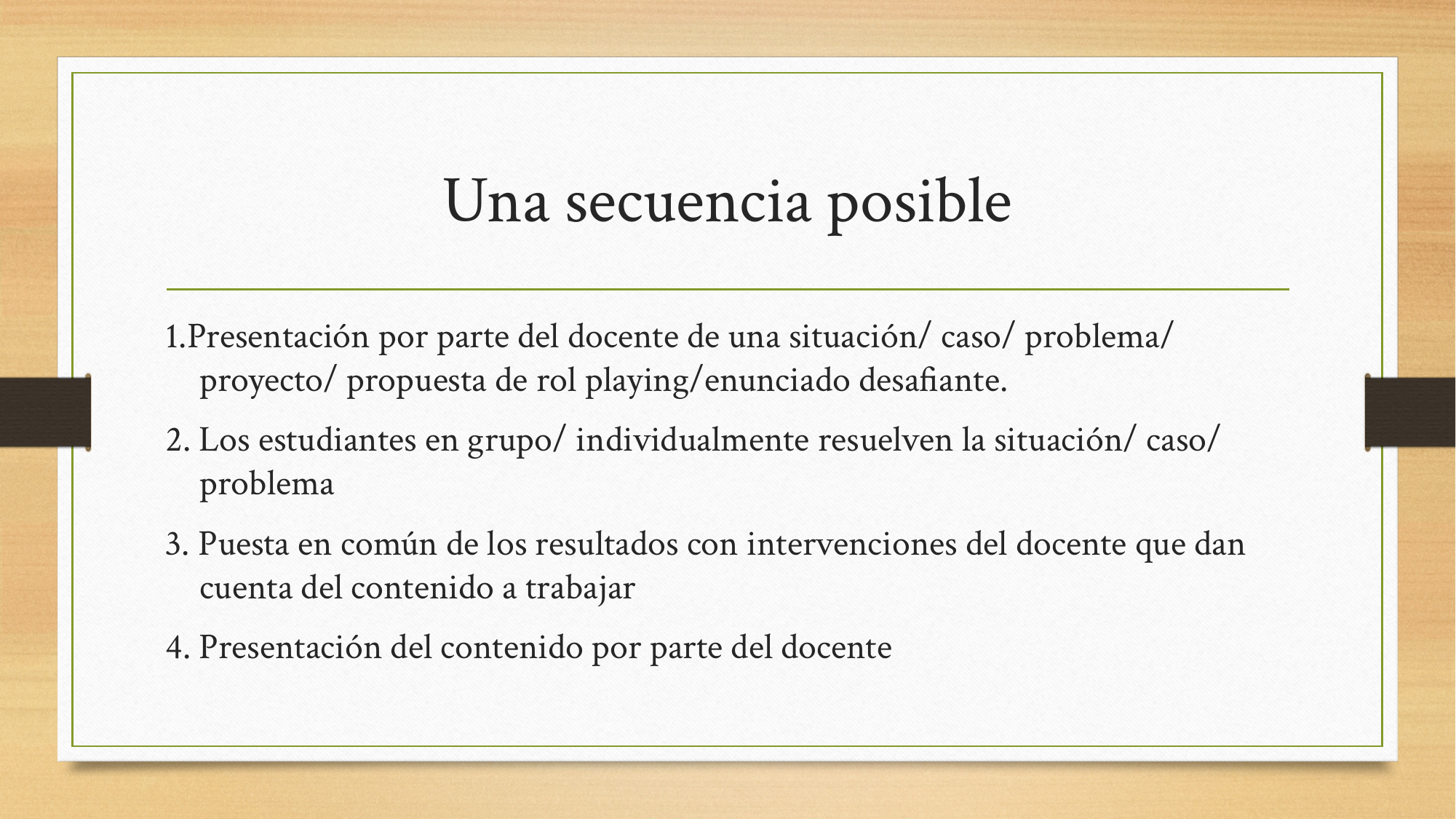

# Una secuencia posible
1.Presentación por parte del docente de una situación/ caso/ problema/ proyecto/ propuesta de rol playing/enunciado desafiante.
2. Los estudiantes en grupo/ individualmente resuelven la situación/ caso/ problema
3. Puesta en común de los resultados con intervenciones del docente que dan cuenta del contenido a trabajar
4. Presentación del contenido por parte del docente